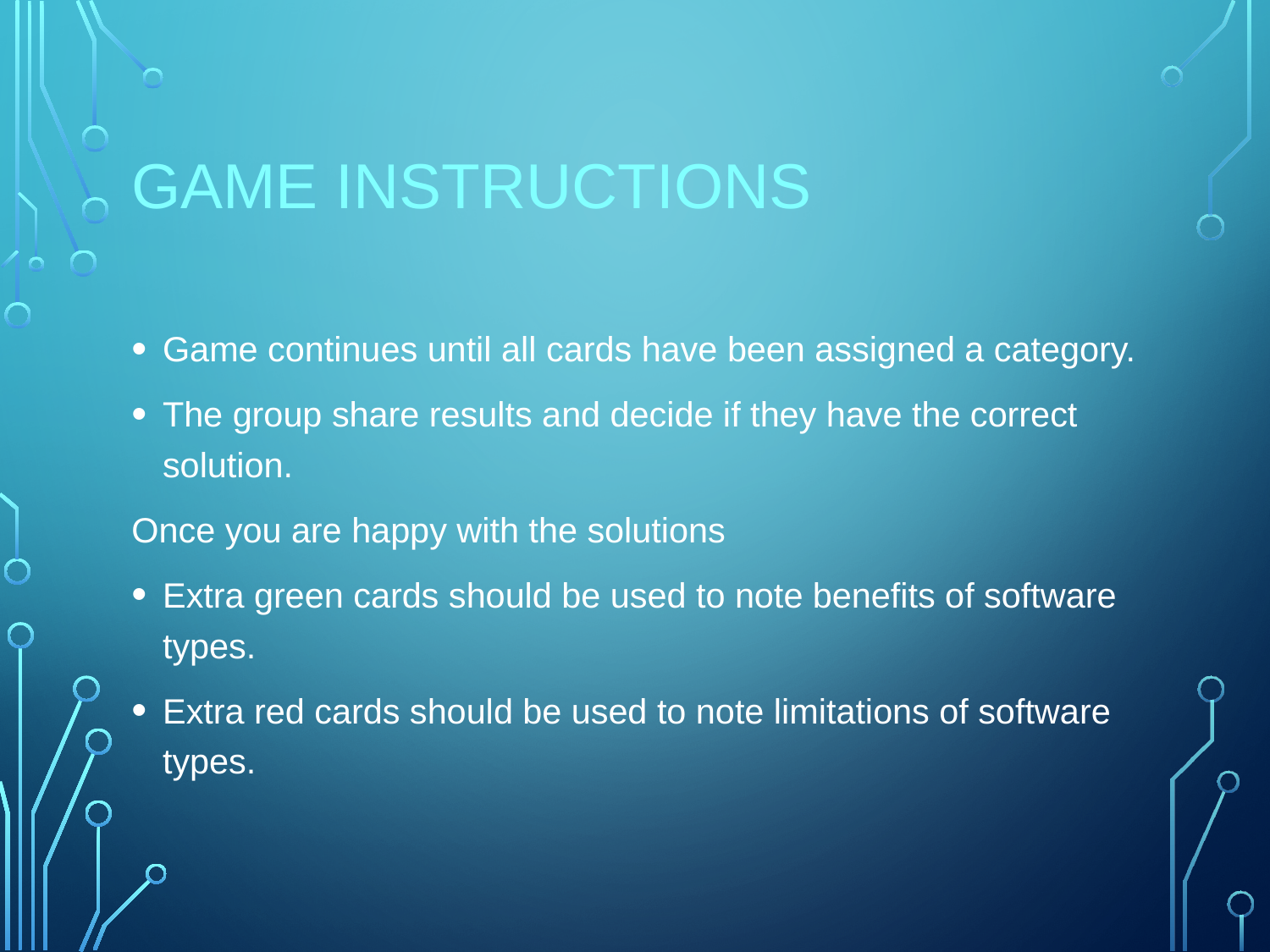

# Game instructions
Game continues until all cards have been assigned a category.
The group share results and decide if they have the correct solution.
Once you are happy with the solutions
Extra green cards should be used to note benefits of software types.
Extra red cards should be used to note limitations of software types.